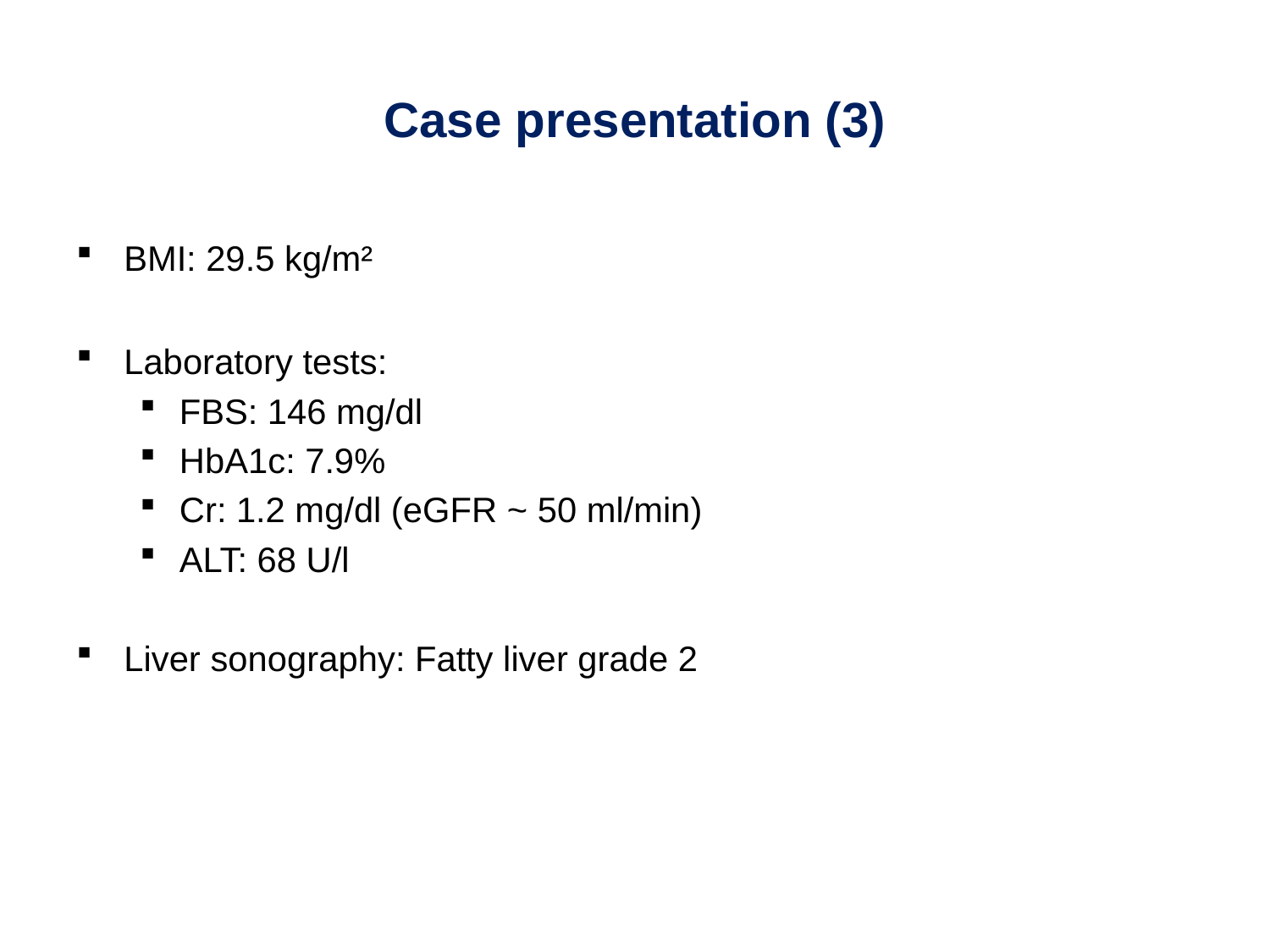

# Case presentation (3)

BMI: 29.5 kg/m²

Laboratory tests:
FBS: 146 mg/dl
HbA1c: 7.9%
Cr: 1.2 mg/dl (eGFR ~ 50 ml/min)
ALT: 68 U/l

Liver sonography: Fatty liver grade 2

18